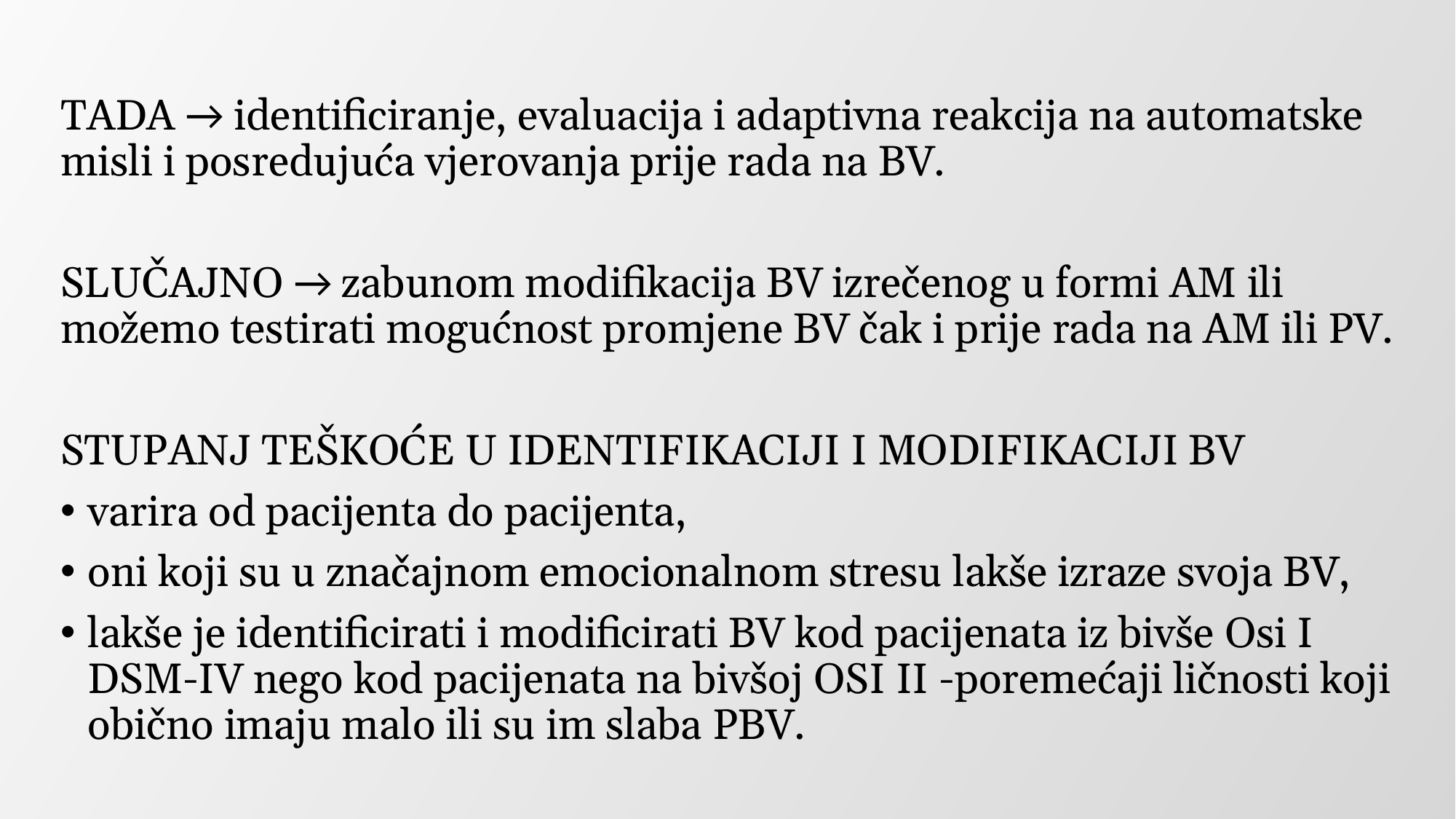

TADA → identificiranje, evaluacija i adaptivna reakcija na automatske misli i posredujuća vjerovanja prije rada na BV.

SLUČAJNO → zabunom modifikacija BV izrečenog u formi AM ili možemo testirati mogućnost promjene BV čak i prije rada na AM ili PV.

STUPANJ TEŠKOĆE U IDENTIFIKACIJI I MODIFIKACIJI BV
varira od pacijenta do pacijenta,
oni koji su u značajnom emocionalnom stresu lakše izraze svoja BV,
lakše je identificirati i modificirati BV kod pacijenata iz bivše Osi I DSM-IV nego kod pacijenata na bivšoj OSI II -poremećaji ličnosti koji obično imaju malo ili su im slaba PBV.